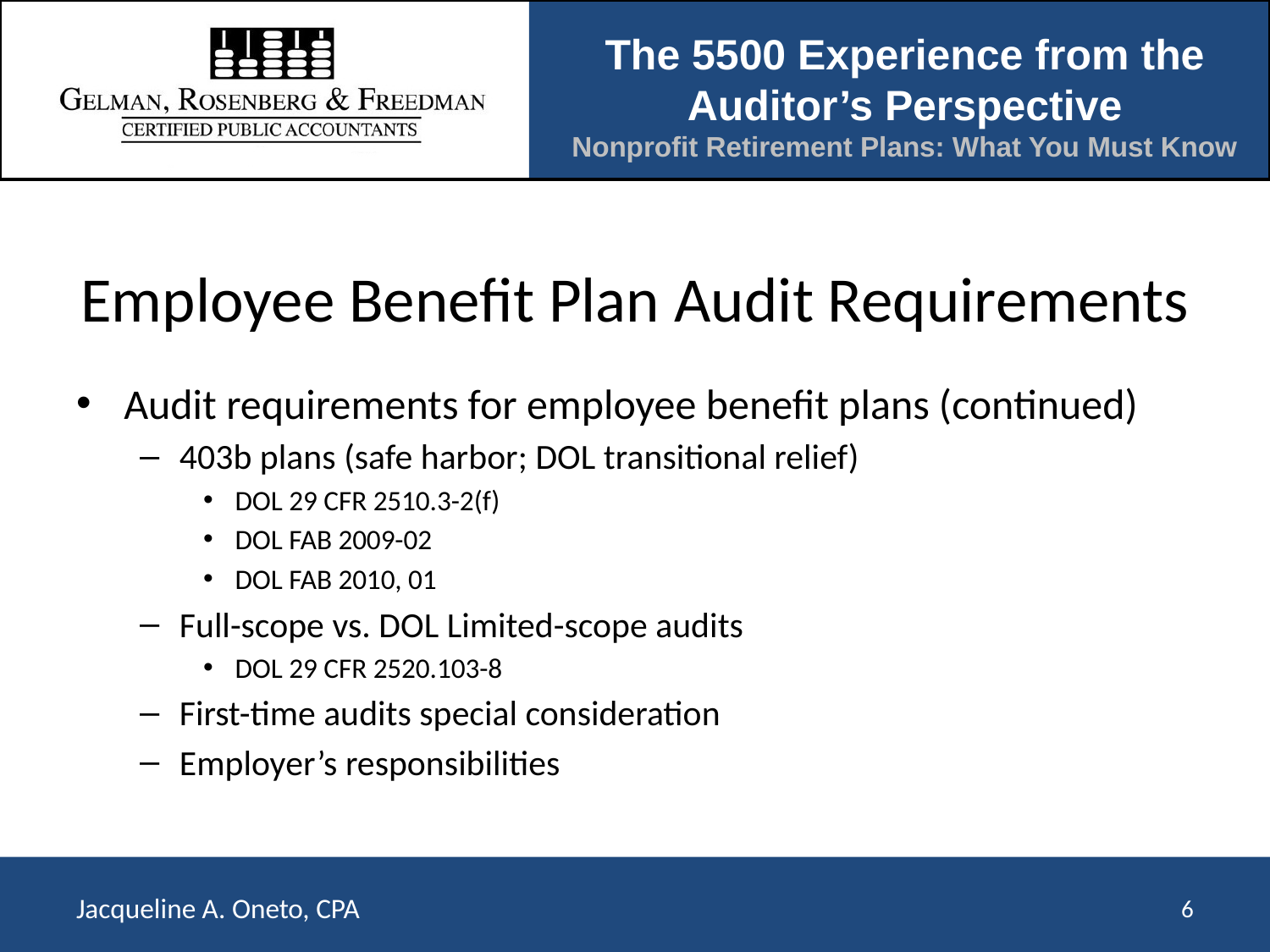

# Employee Benefit Plan Audit Requirements
Audit requirements for employee benefit plans (continued)
403b plans (safe harbor; DOL transitional relief)
DOL 29 CFR 2510.3-2(f)
DOL FAB 2009-02
DOL FAB 2010, 01
Full-scope vs. DOL Limited-scope audits
DOL 29 CFR 2520.103-8
First-time audits special consideration
Employer’s responsibilities

6
Jacqueline A. Oneto, CPA